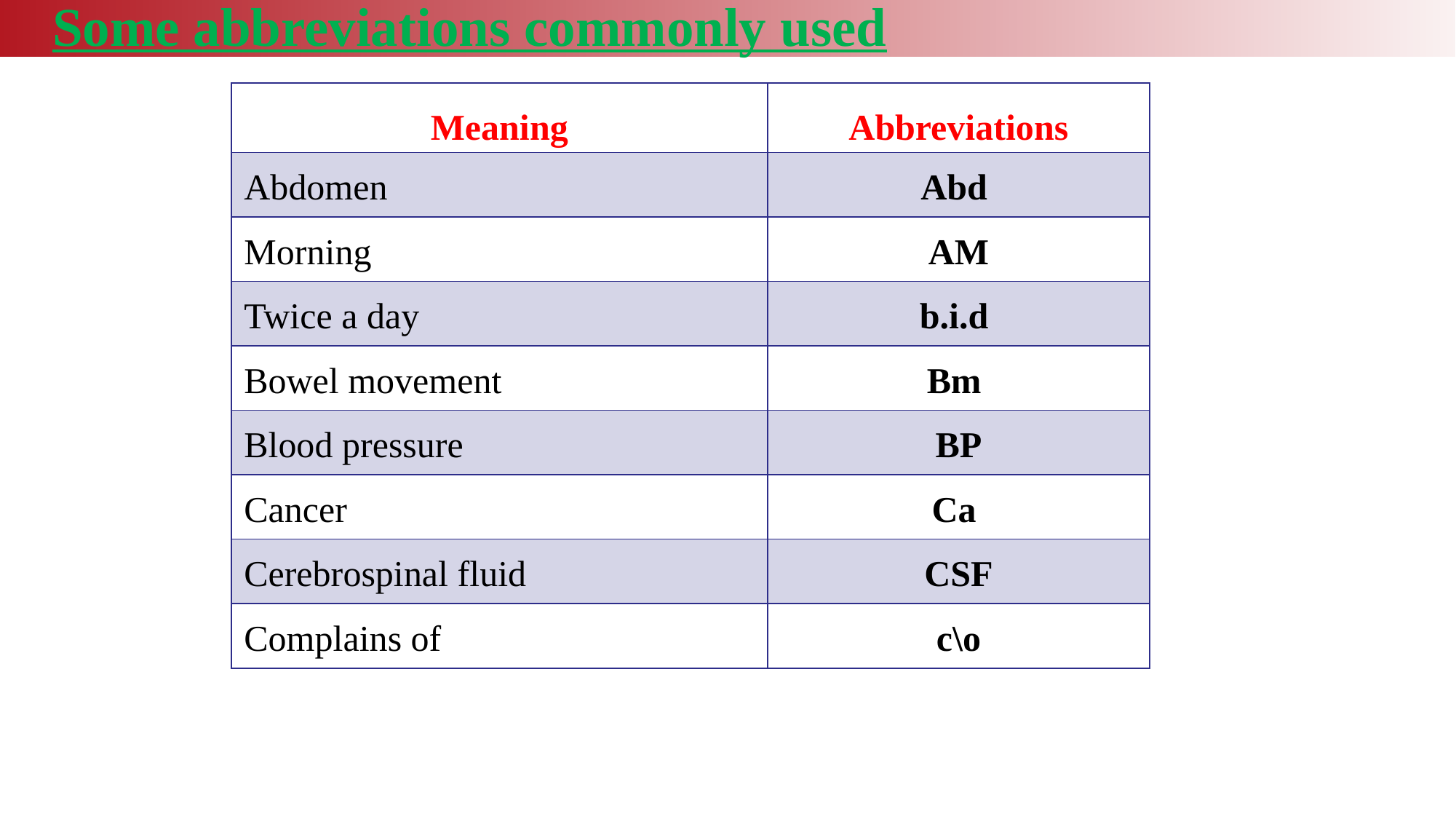

Some abbreviations commonly used
| Meaning | Abbreviations |
| --- | --- |
| Abdomen | Abd |
| Morning | AM |
| Twice a day | b.i.d |
| Bowel movement | Bm |
| Blood pressure | BP |
| Cancer | Ca |
| Cerebrospinal fluid | CSF |
| Complains of | c\o |